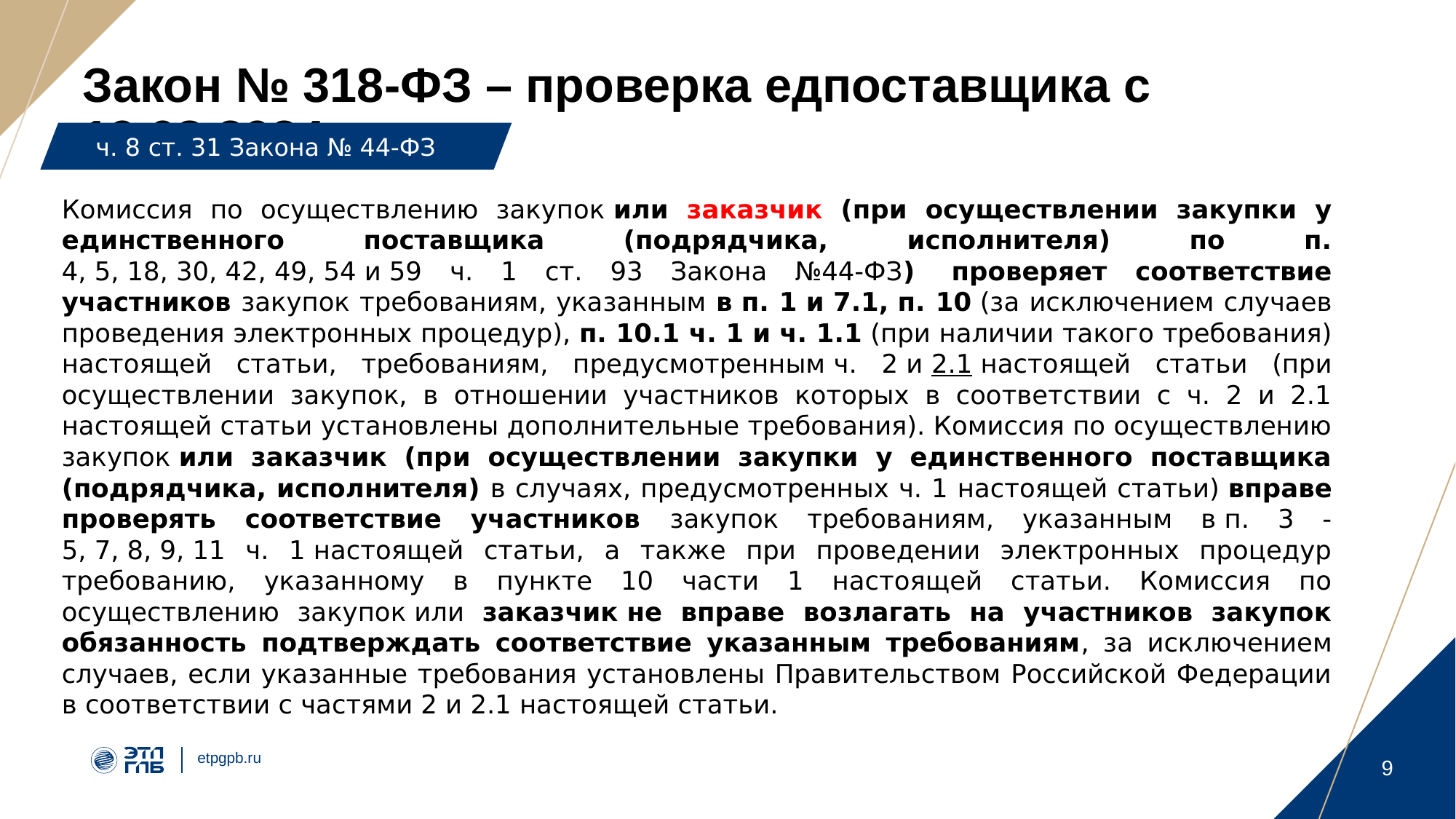

# Закон № 318-ФЗ – проверка едпоставщика с 19.08.2024
ч. 8 ст. 31 Закона № 44-ФЗ
Комиссия по осуществлению закупок или заказчик (при осуществлении закупки у единственного поставщика (подрядчика, исполнителя) по п. 4, 5, 18, 30, 42, 49, 54 и 59 ч. 1 ст. 93 Закона №44-ФЗ)  проверяет соответствие участников закупок требованиям, указанным в п. 1 и 7.1, п. 10 (за исключением случаев проведения электронных процедур), п. 10.1 ч. 1 и ч. 1.1 (при наличии такого требования) настоящей статьи, требованиям, предусмотренным ч. 2 и 2.1 настоящей статьи (при осуществлении закупок, в отношении участников которых в соответствии с ч. 2 и 2.1 настоящей статьи установлены дополнительные требования). Комиссия по осуществлению закупок или заказчик (при осуществлении закупки у единственного поставщика (подрядчика, исполнителя) в случаях, предусмотренных ч. 1 настоящей статьи) вправе проверять соответствие участников закупок требованиям, указанным в п. 3 - 5, 7, 8, 9, 11 ч. 1 настоящей статьи, а также при проведении электронных процедур требованию, указанному в пункте 10 части 1 настоящей статьи. Комиссия по осуществлению закупок или заказчик не вправе возлагать на участников закупок обязанность подтверждать соответствие указанным требованиям, за исключением случаев, если указанные требования установлены Правительством Российской Федерации в соответствии с частями 2 и 2.1 настоящей статьи.